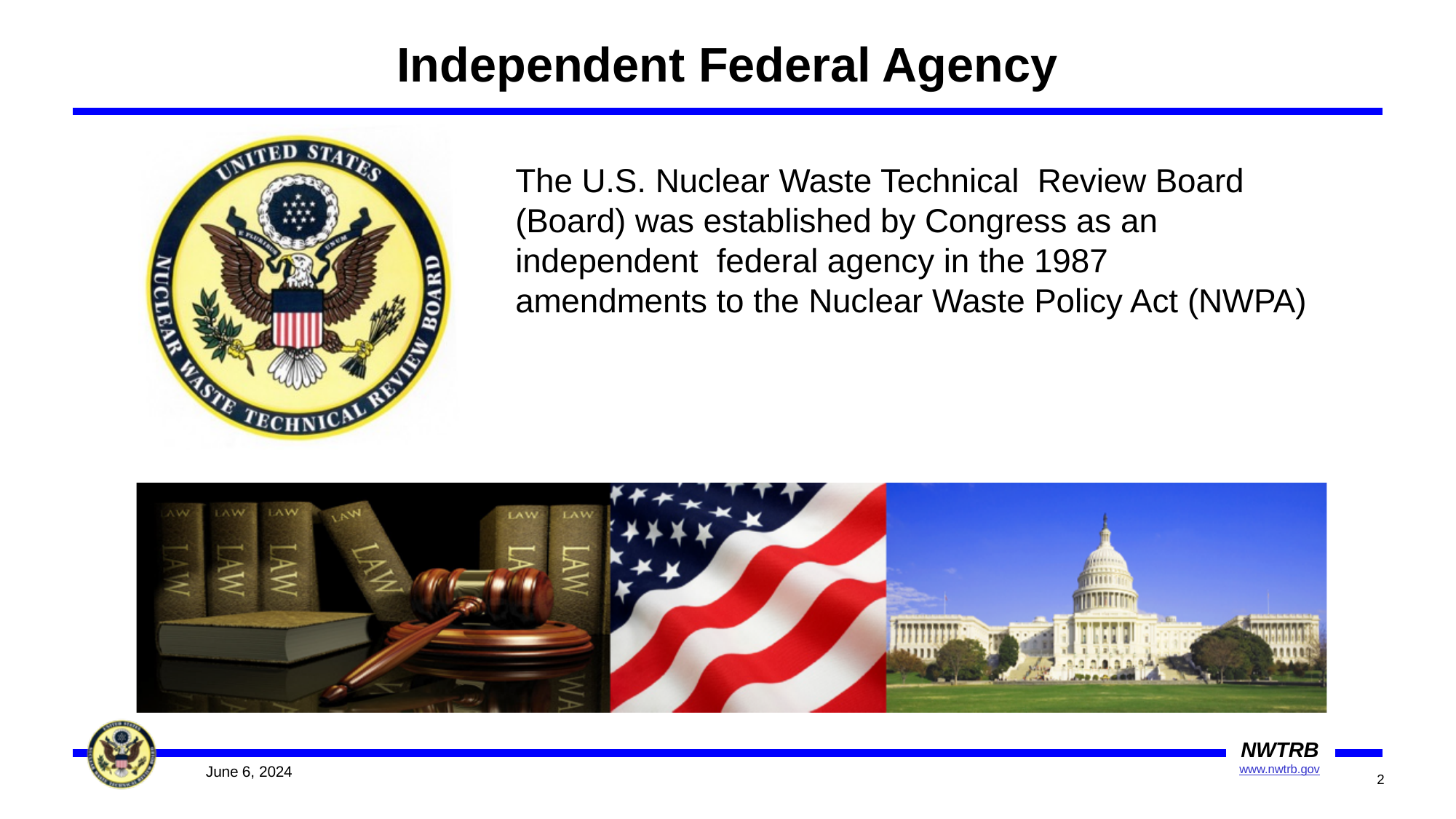

# Independent Federal Agency

The U.S. Nuclear Waste Technical  Review Board (Board) was established by Congress as an independent  federal agency in the 1987  amendments to the Nuclear Waste Policy Act (NWPA)

NWTRB
www.nwtrb.gov
2
June 6, 2024